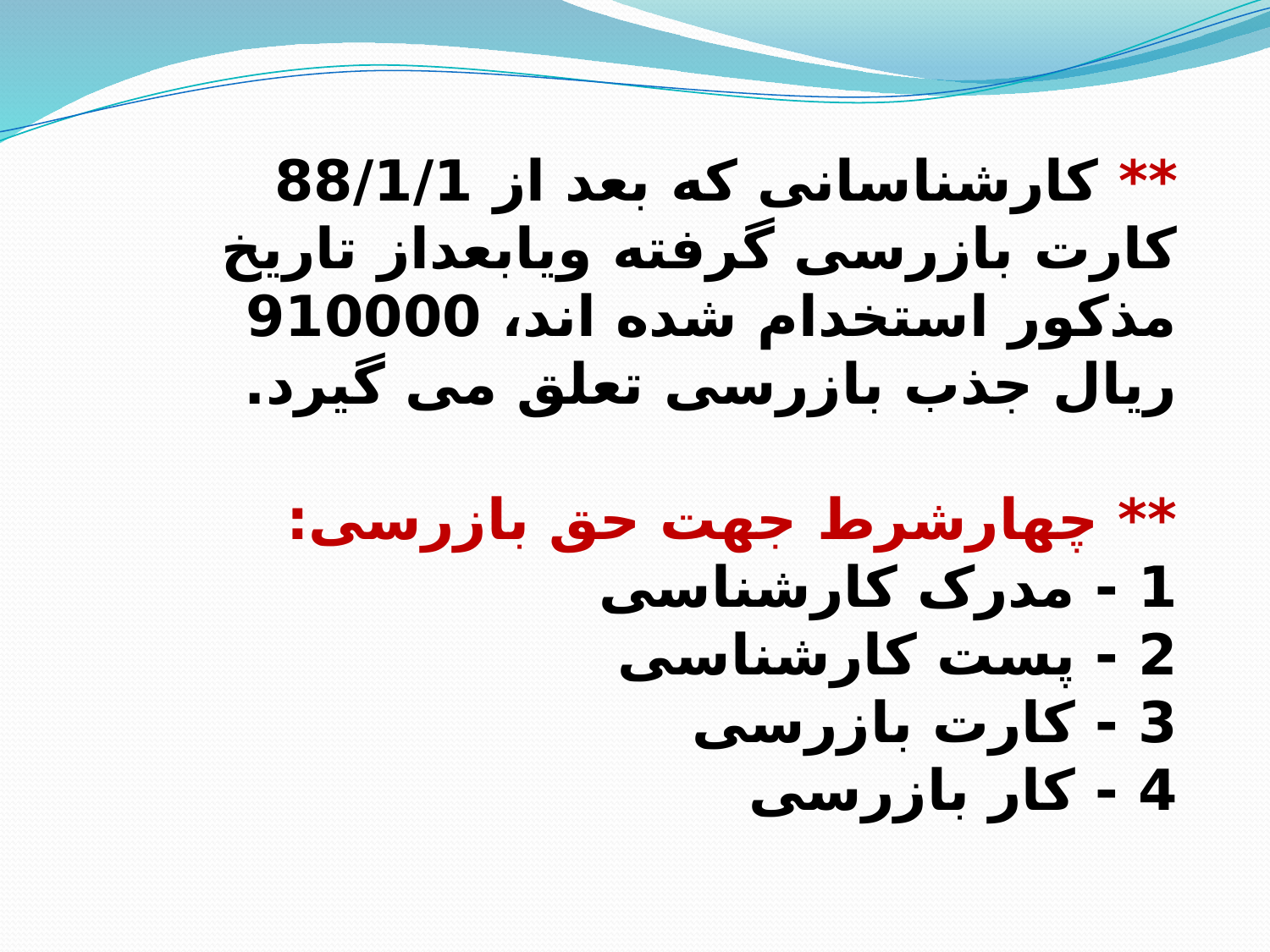

** کارشناسانی که بعد از 88/1/1 کارت بازرسی گرفته ویابعداز تاریخ مذکور استخدام شده اند، 910000 ریال جذب بازرسی تعلق می گیرد.

** چهارشرط جهت حق بازرسی:
1 - مدرک کارشناسی
2 - پست کارشناسی
3 - کارت بازرسی
4 - کار بازرسی